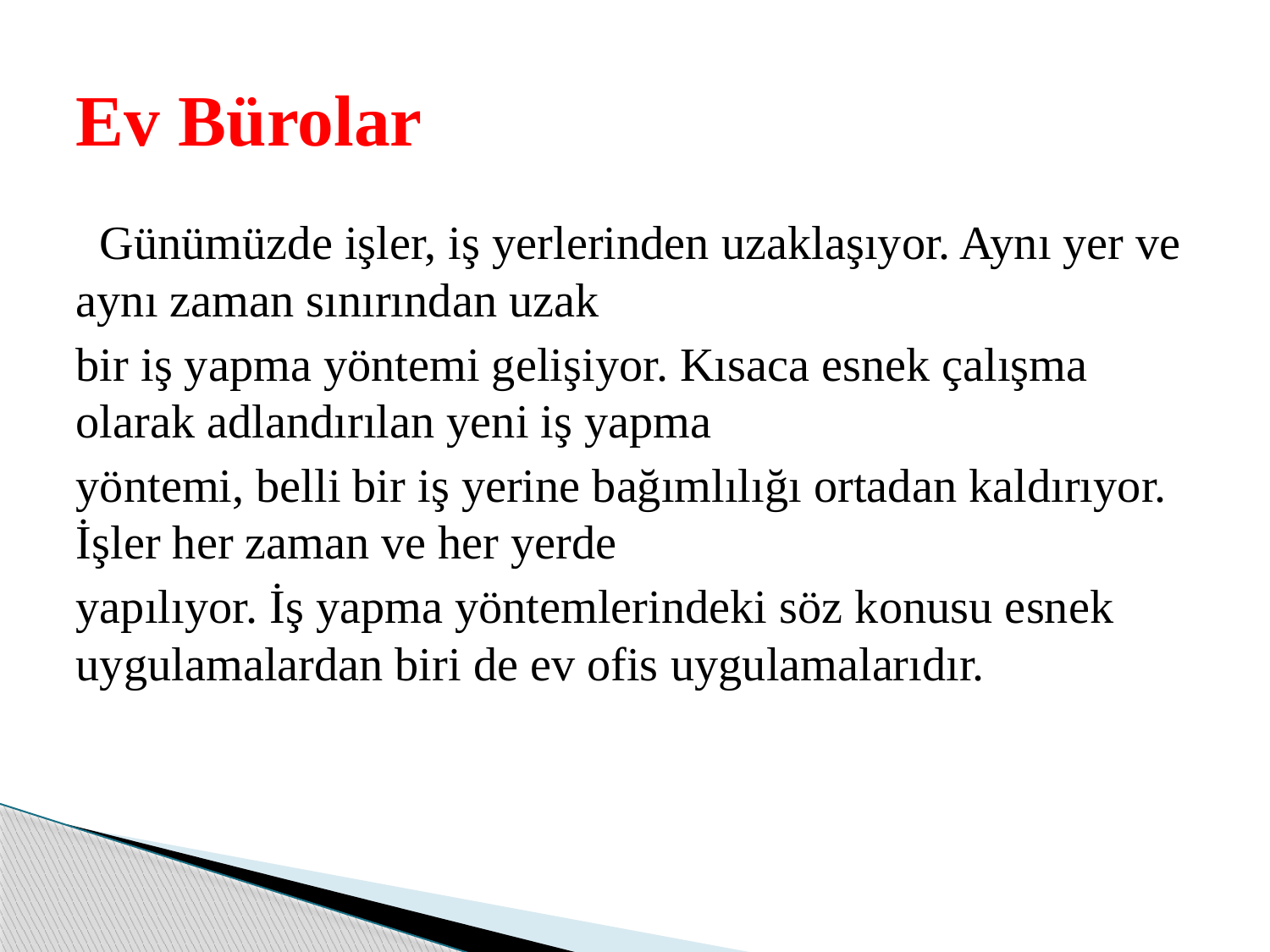

# Ev Bürolar
  Günümüzde işler, iş yerlerinden uzaklaşıyor. Aynı yer ve aynı zaman sınırından uzak
bir iş yapma yöntemi gelişiyor. Kısaca esnek çalışma olarak adlandırılan yeni iş yapma
yöntemi, belli bir iş yerine bağımlılığı ortadan kaldırıyor. İşler her zaman ve her yerde
yapılıyor. İş yapma yöntemlerindeki söz konusu esnek uygulamalardan biri de ev ofis uygulamalarıdır.